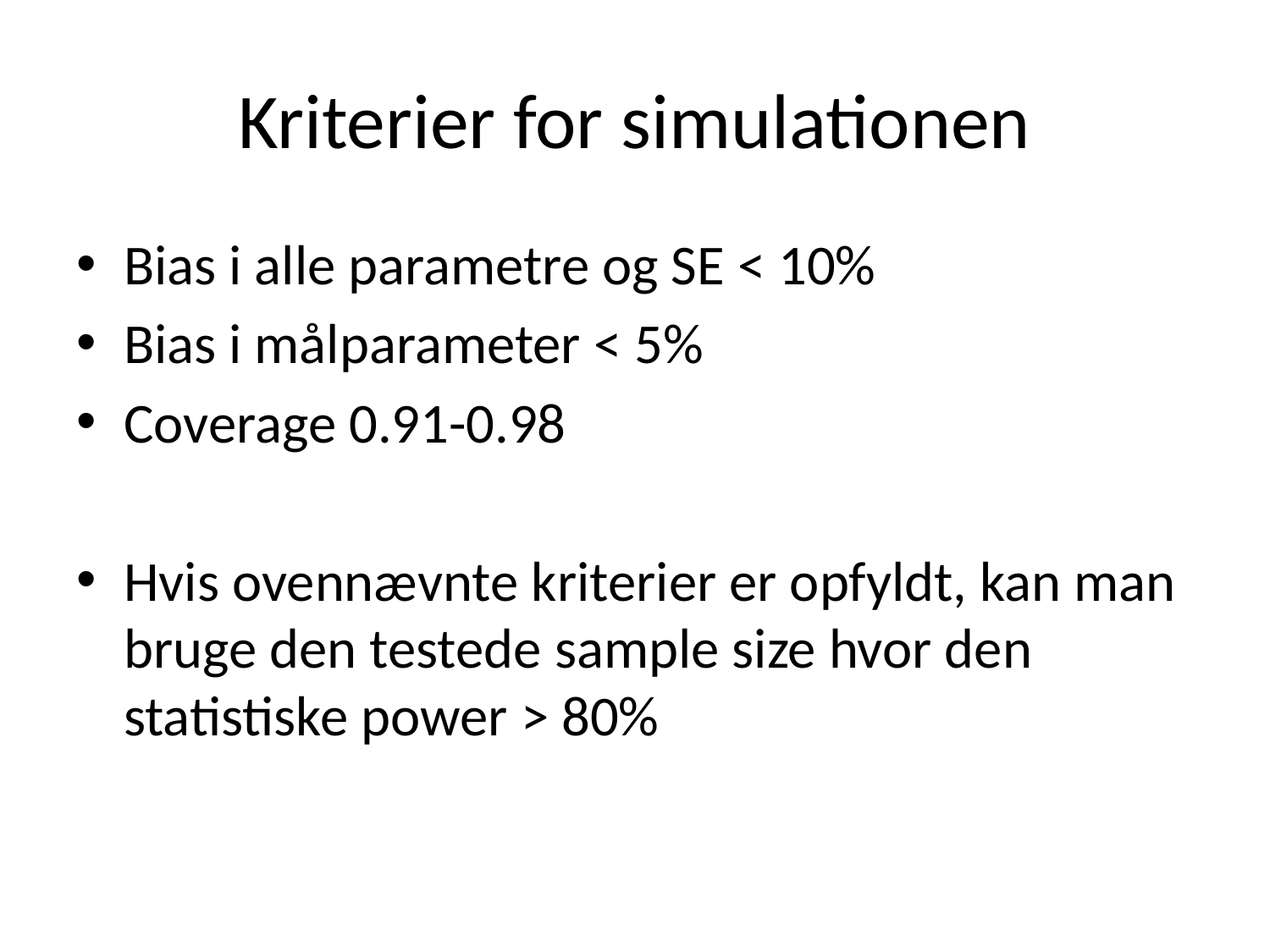

# Kriterier for simulationen
Bias i alle parametre og SE < 10%
Bias i målparameter < 5%
Coverage 0.91-0.98

Hvis ovennævnte kriterier er opfyldt, kan man bruge den testede sample size hvor den statistiske power > 80%